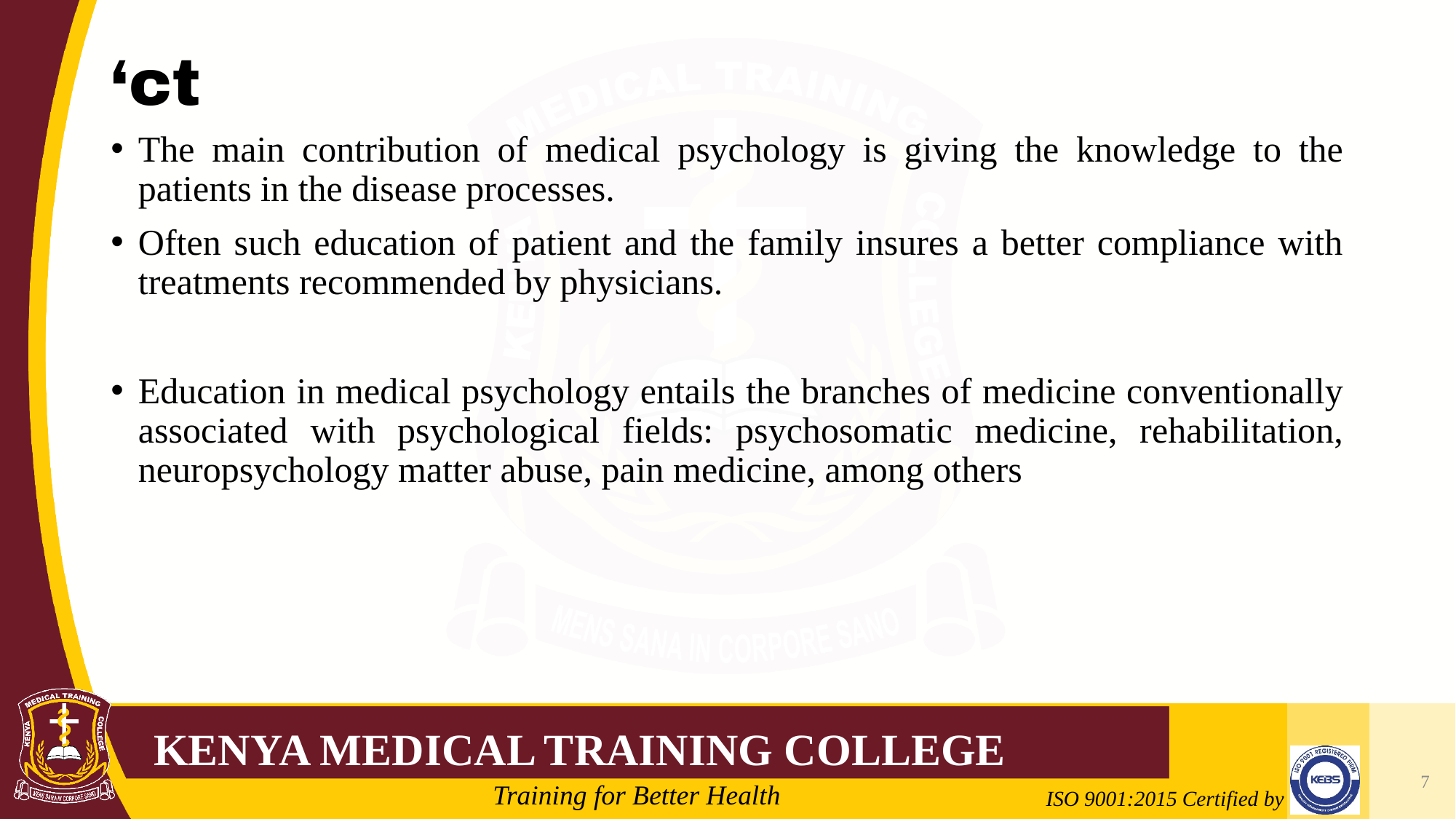

# ‘ct
The main contribution of medical psychology is giving the knowledge to the patients in the disease processes.
Often such education of patient and the family insures a better compliance with treatments recommended by physicians.

Education in medical psychology entails the branches of medicine conventionally associated with psychological fields: psychosomatic medicine, rehabilitation, neuropsychology matter abuse, pain medicine, among others

7